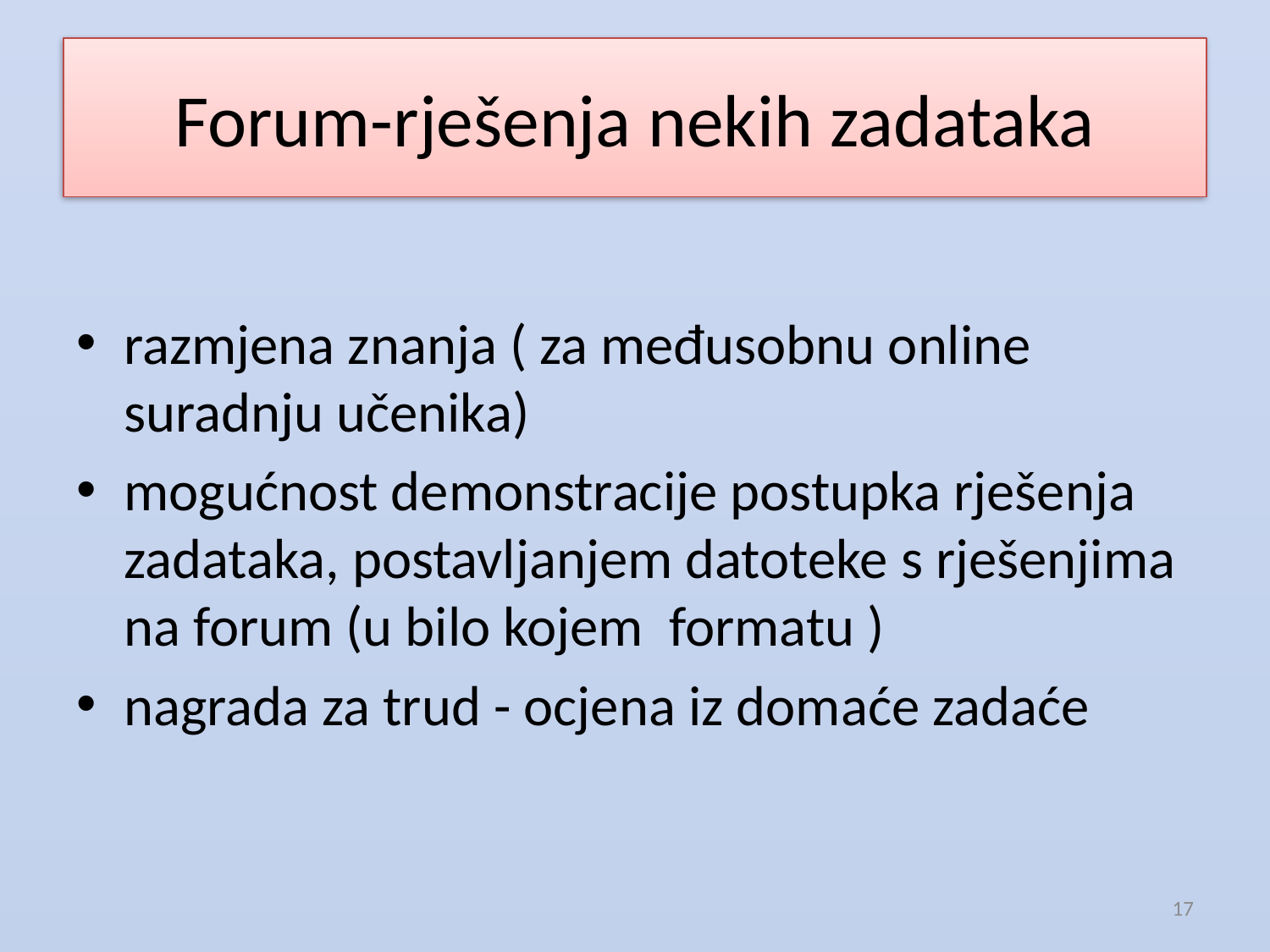

# Forum-rješenja nekih zadataka

razmjena znanja ( za međusobnu online suradnju učenika)
mogućnost demonstracije postupka rješenja zadataka, postavljanjem datoteke s rješenjima na forum (u bilo kojem  formatu )
nagrada za trud - ocjena iz domaće zadaće
17